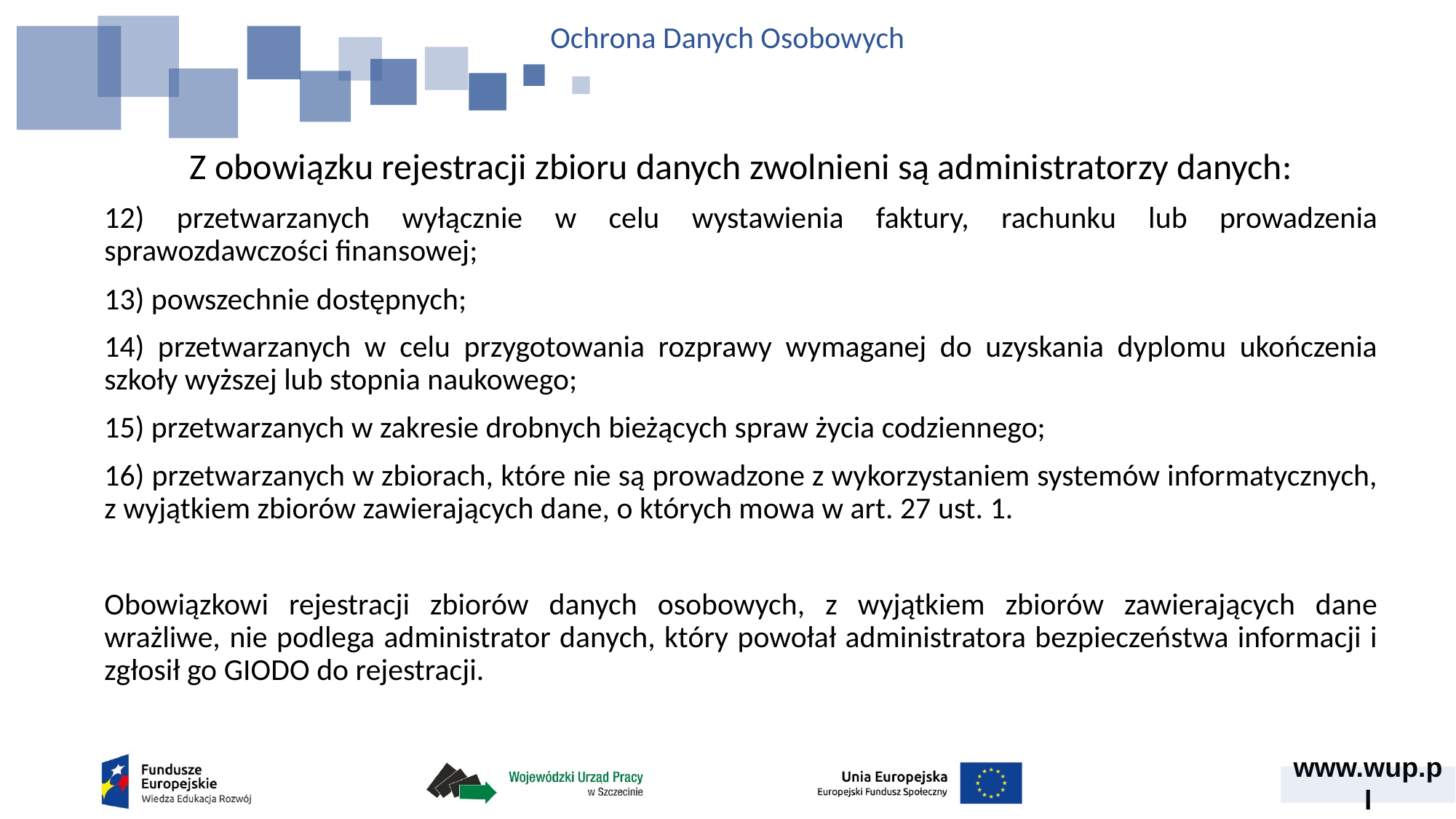

Ochrona Danych Osobowych
Z obowiązku rejestracji zbioru danych zwolnieni są administratorzy danych:
12) przetwarzanych wyłącznie w celu wystawienia faktury, rachunku lub prowadzenia sprawozdawczości finansowej;
13) powszechnie dostępnych;
14) przetwarzanych w celu przygotowania rozprawy wymaganej do uzyskania dyplomu ukończenia szkoły wyższej lub stopnia naukowego;
15) przetwarzanych w zakresie drobnych bieżących spraw życia codziennego;
16) przetwarzanych w zbiorach, które nie są prowadzone z wykorzystaniem systemów informatycznych, z wyjątkiem zbiorów zawierających dane, o których mowa w art. 27 ust. 1.

Obowiązkowi rejestracji zbiorów danych osobowych, z wyjątkiem zbiorów zawierających dane wrażliwe, nie podlega administrator danych, który powołał administratora bezpieczeństwa informacji i zgłosił go GIODO do rejestracji.